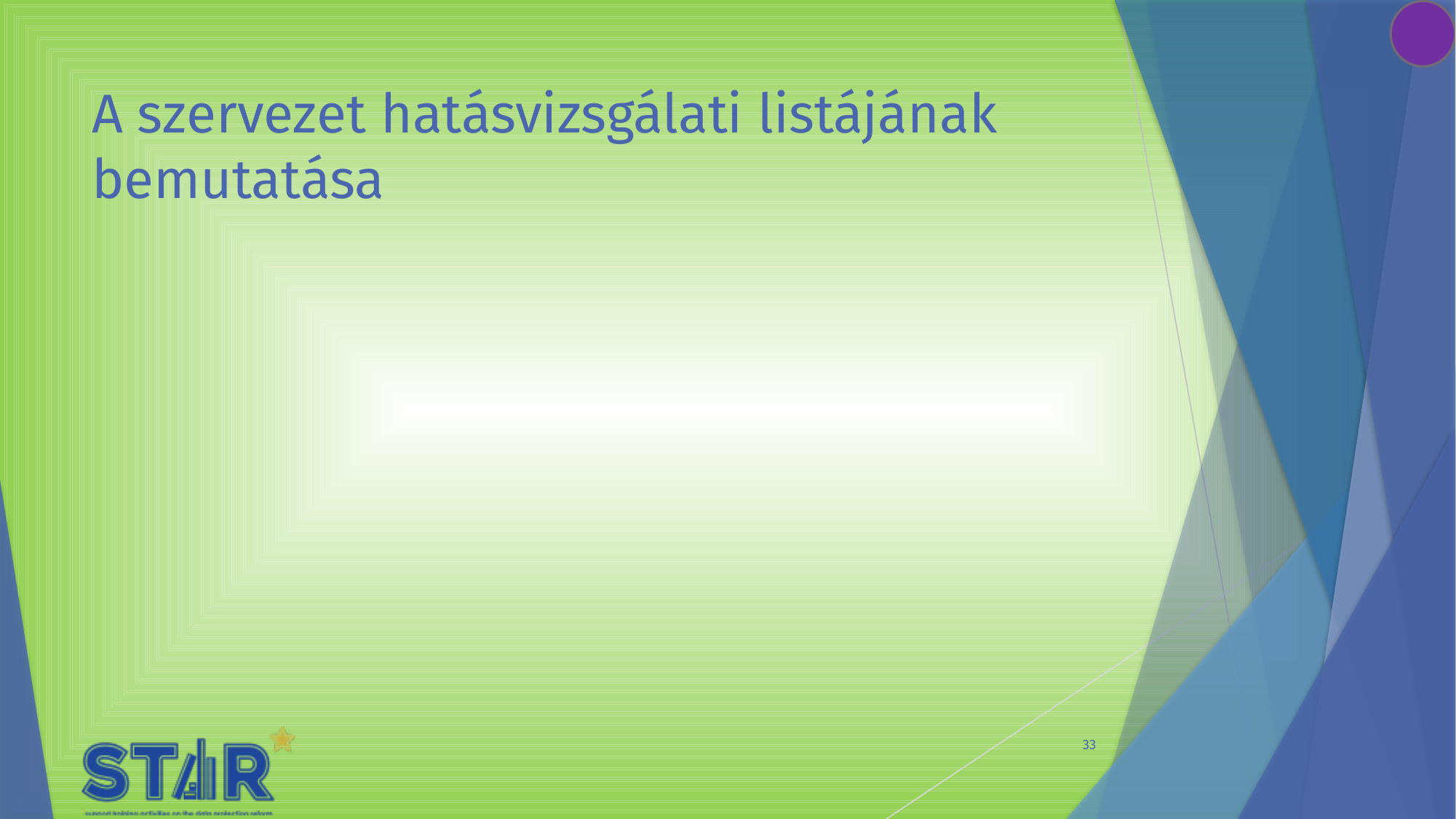

# A szervezet hatásvizsgálati listájának bemutatása

33